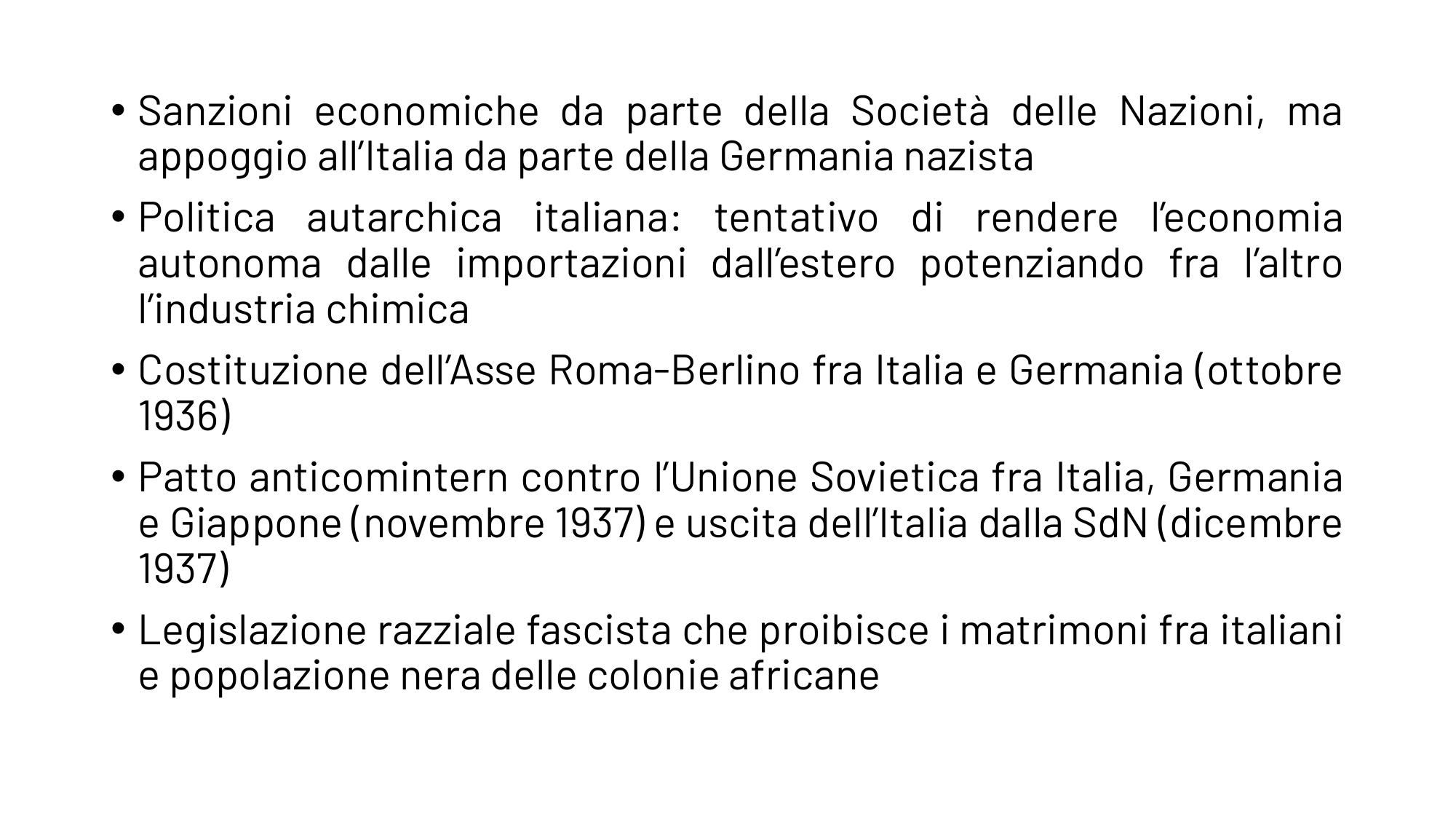

Sanzioni economiche da parte della Società delle Nazioni, ma appoggio all’Italia da parte della Germania nazista
Politica autarchica italiana: tentativo di rendere l’economia autonoma dalle importazioni dall’estero potenziando fra l’altro l’industria chimica
Costituzione dell’Asse Roma-Berlino fra Italia e Germania (ottobre 1936)
Patto anticomintern contro l’Unione Sovietica fra Italia, Germania e Giappone (novembre 1937) e uscita dell’Italia dalla SdN (dicembre 1937)
Legislazione razziale fascista che proibisce i matrimoni fra italiani e popolazione nera delle colonie africane